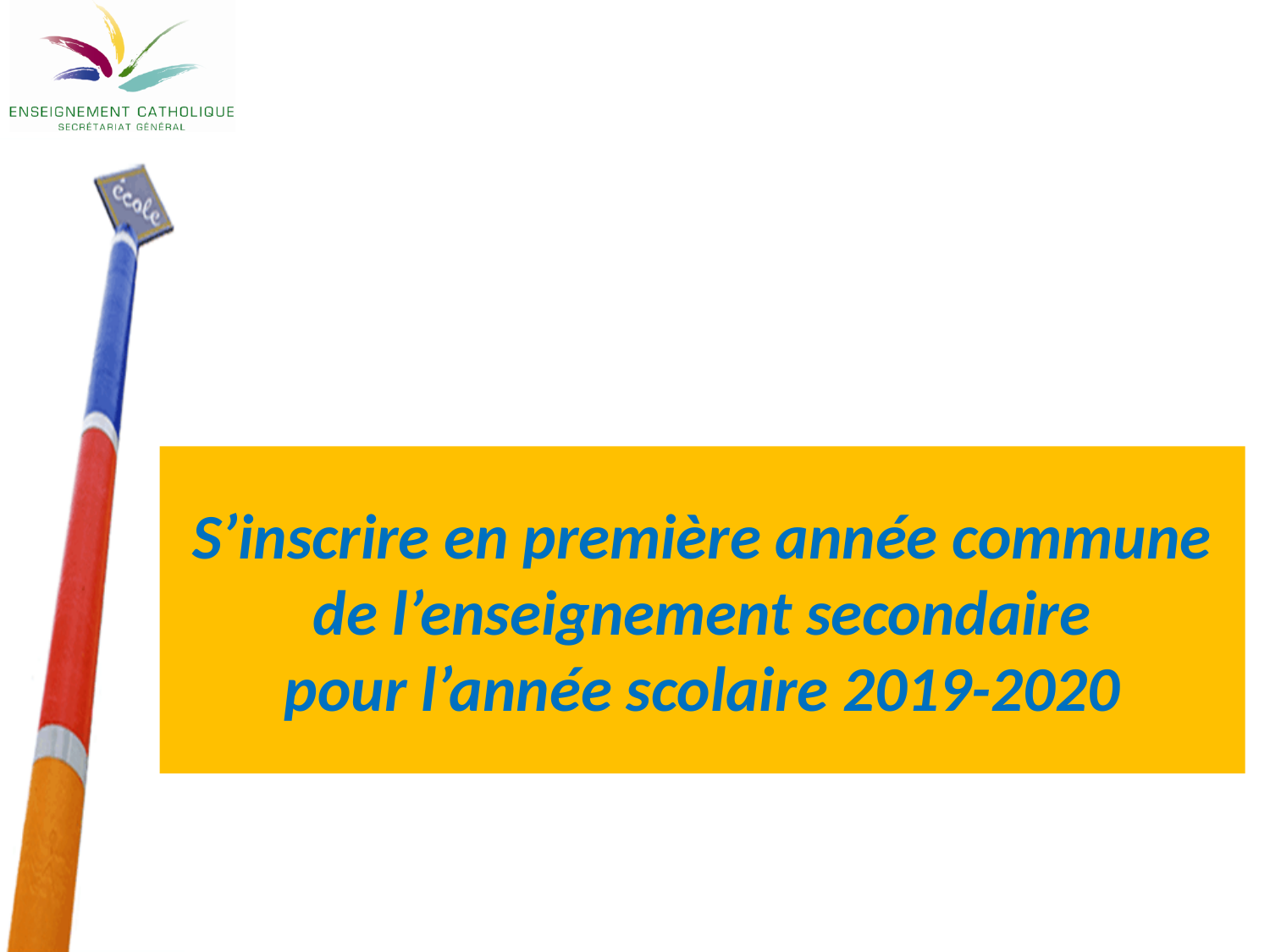

S’inscrire en première année commune
de l’enseignement secondaire
pour l’année scolaire 2019-2020